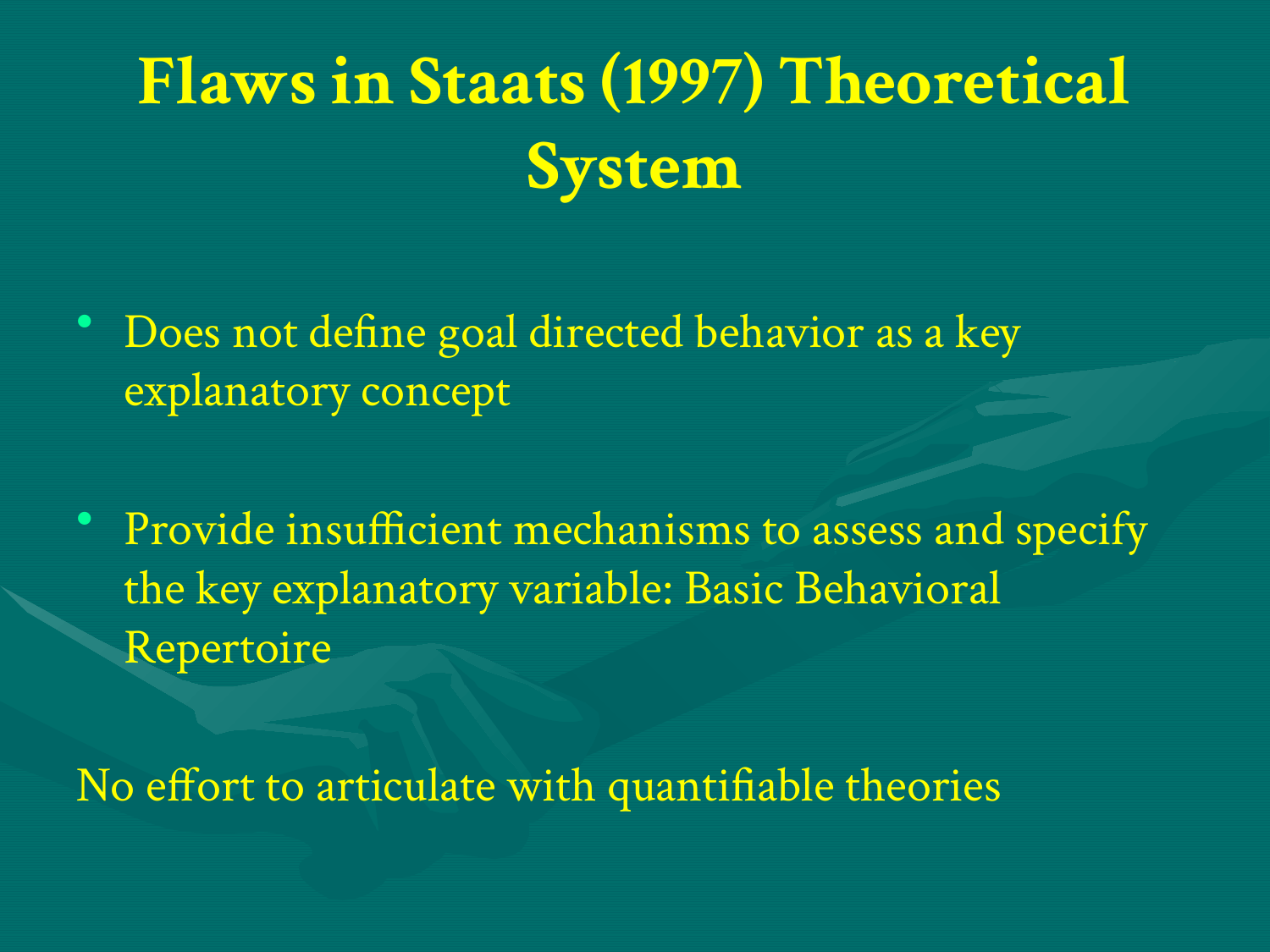

# Flaws in Staats (1997) Theoretical System

Does not define goal directed behavior as a key explanatory concept

Provide insufficient mechanisms to assess and specify the key explanatory variable: Basic Behavioral Repertoire

No effort to articulate with quantifiable theories